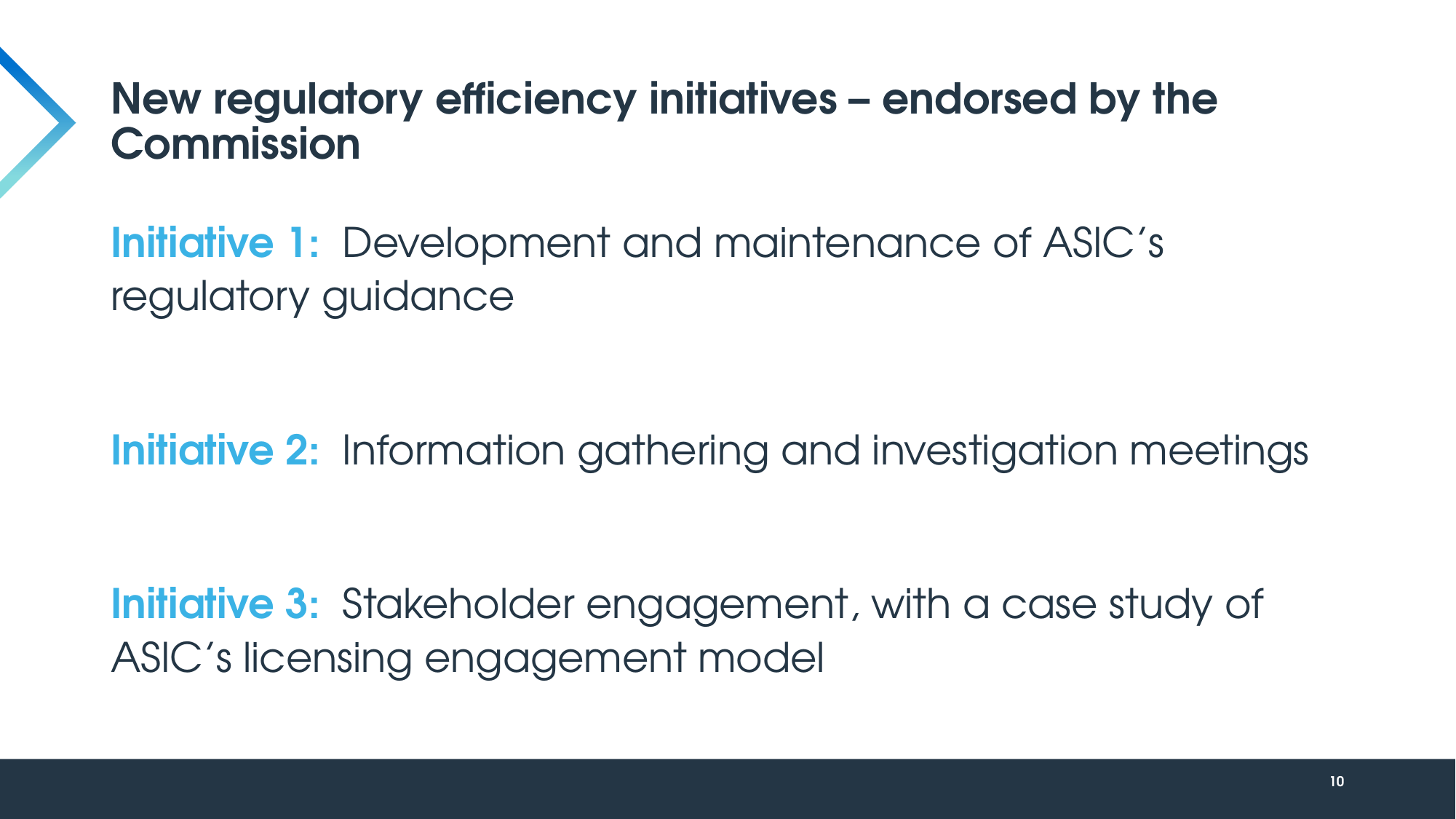

# New regulatory efficiency initiatives – endorsed by the Commission
Initiative 1:  Development and maintenance of ASIC’s regulatory guidance

Initiative 2:  Information gathering and investigation meetings

Initiative 3:  Stakeholder engagement, with a case study of ASIC’s licensing engagement model

10